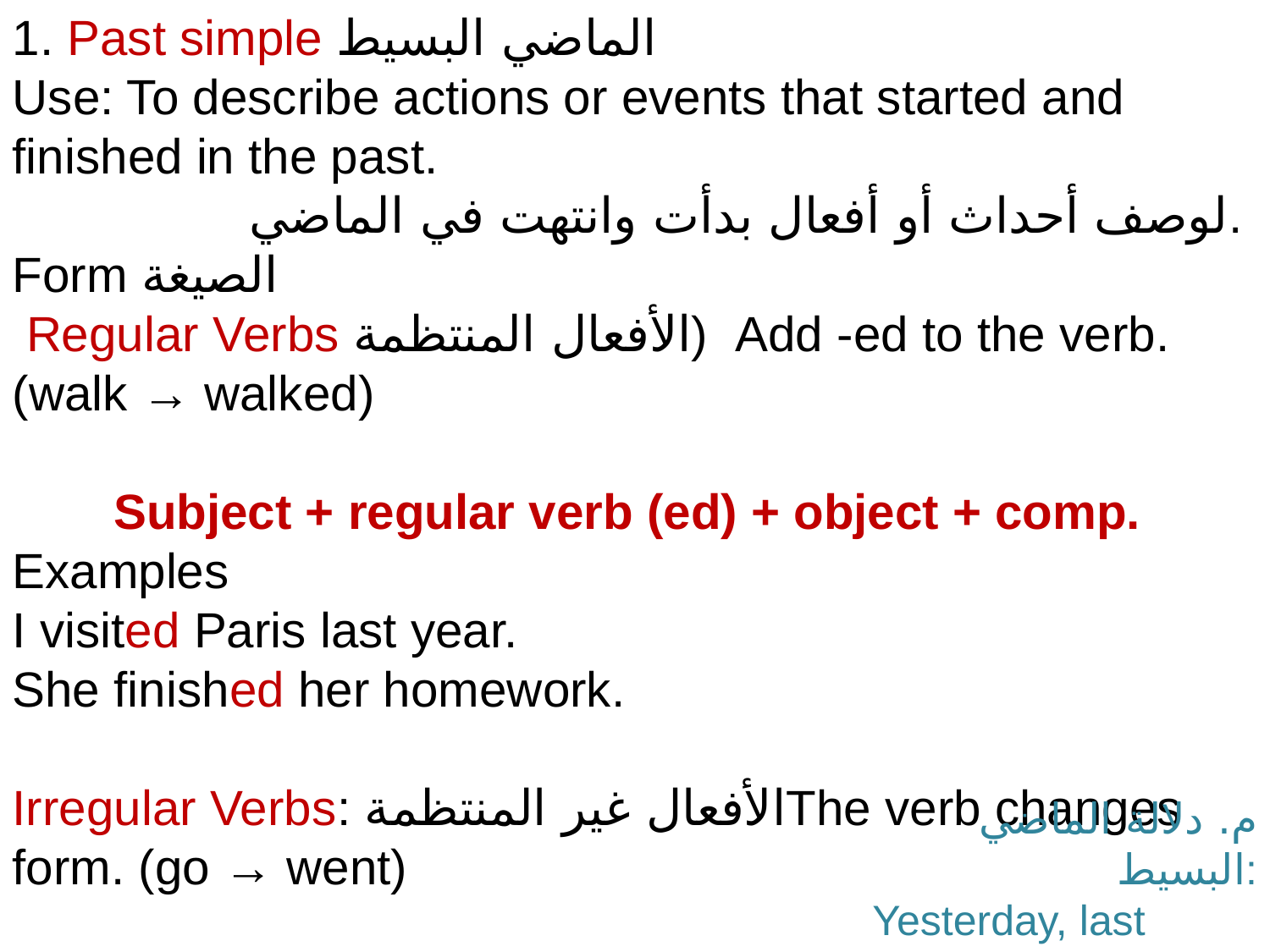

1. Past simple الماضي البسيط
Use: To describe actions or events that started and finished in the past.
لوصف أحداث أو أفعال بدأت وانتهت في الماضي.
Form الصيغة
 Regular Verbs الأفعال المنتظمة)  Add -ed to the verb. (walk → walked)

Subject + regular verb (ed) + object + comp.
Examples
I visited Paris last year.
She finished her homework.

Irregular Verbs: الأفعال غير المنتظمةThe verb changes form. (go → went)

Subject + irregular verb + object + comp.
She went to the store last night.

م. دلالة الماضي البسيط:
Yesterday, last week, two years ago, in 1999.